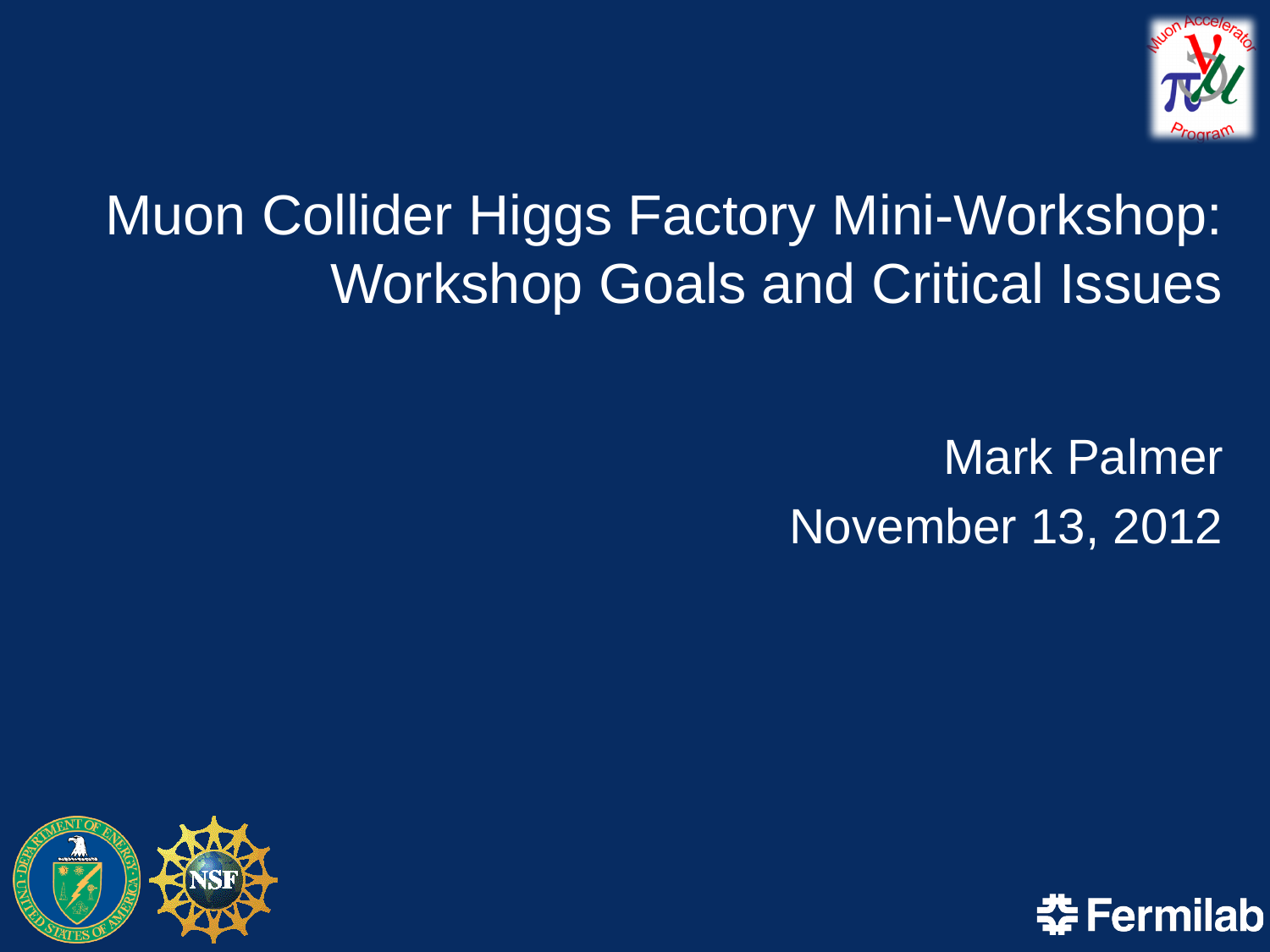

# Muon Collider Higgs Factory Mini-Workshop: Workshop Goals and Critical Issues
Mark Palmer
November 13, 2012